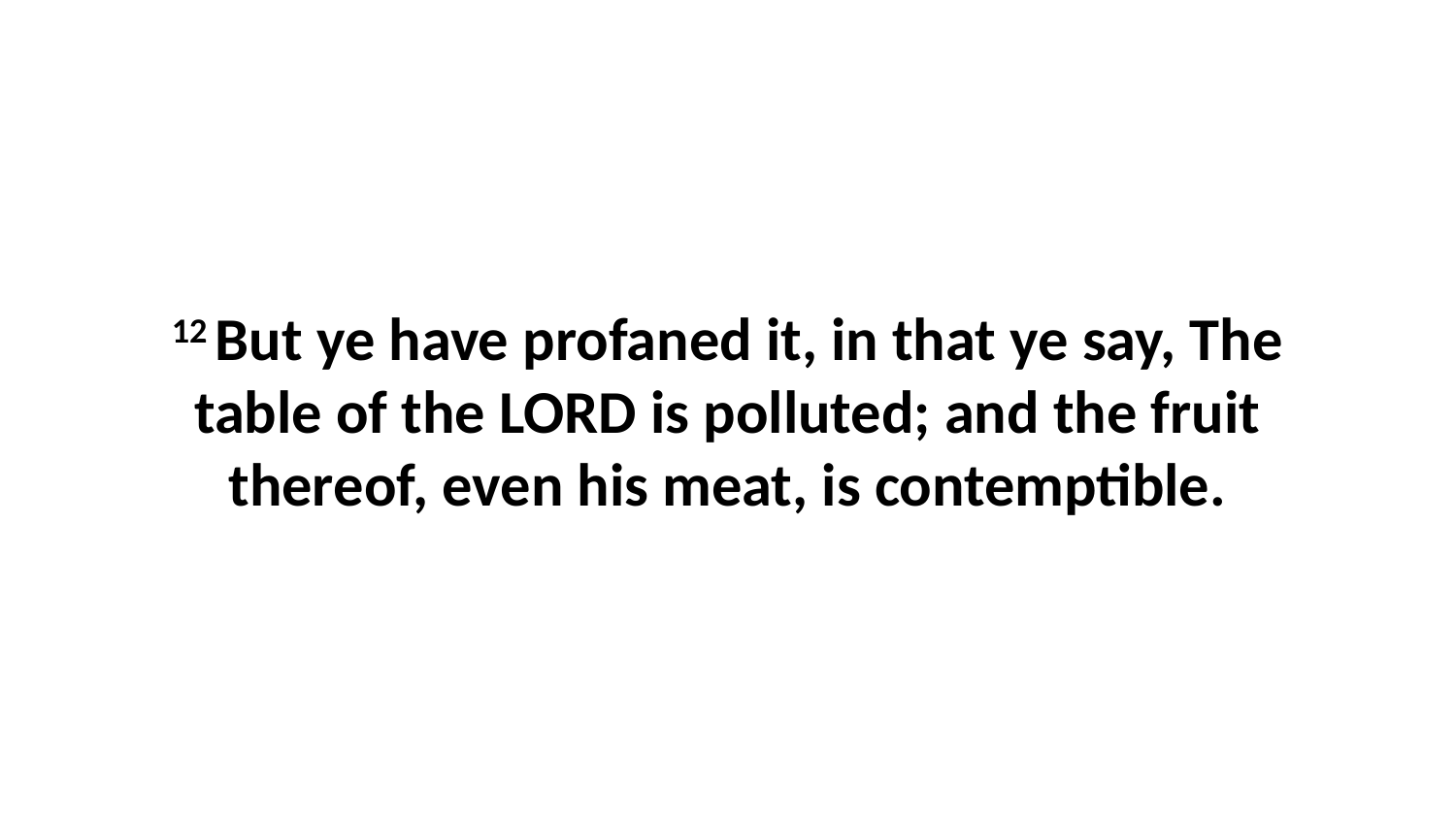

12 But ye have profaned it, in that ye say, The table of the LORD is polluted; and the fruit thereof, even his meat, is contemptible.